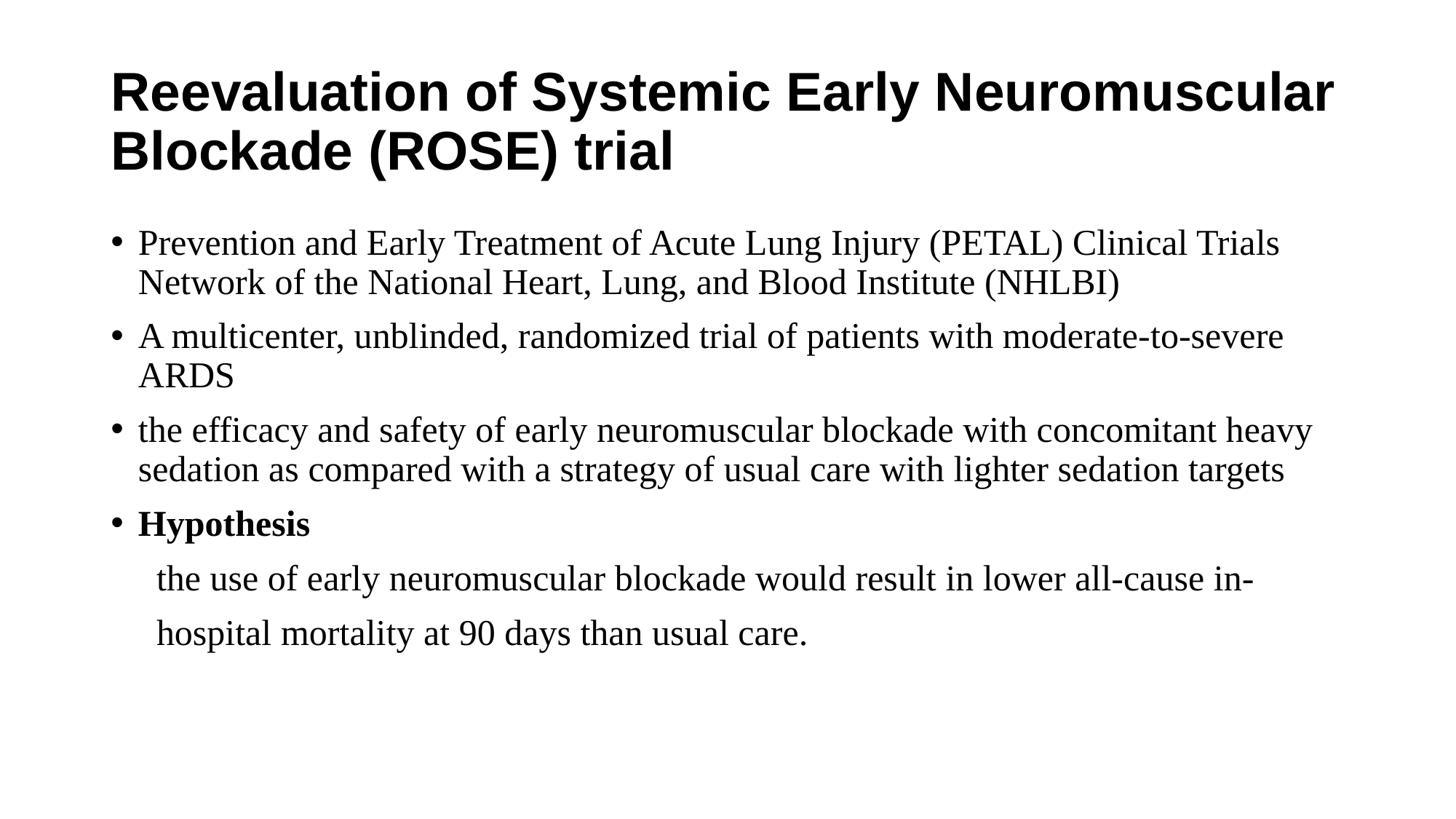

# Reevaluation of Systemic Early Neuromuscular Blockade (ROSE) trial
Prevention and Early Treatment of Acute Lung Injury (PETAL) Clinical Trials Network of the National Heart, Lung, and Blood Institute (NHLBI)
A multicenter, unblinded, randomized trial of patients with moderate-to-severe ARDS
the efficacy and safety of early neuromuscular blockade with concomitant heavy sedation as compared with a strategy of usual care with lighter sedation targets
Hypothesis
     the use of early neuromuscular blockade would result in lower all-cause in-
     hospital mortality at 90 days than usual care.